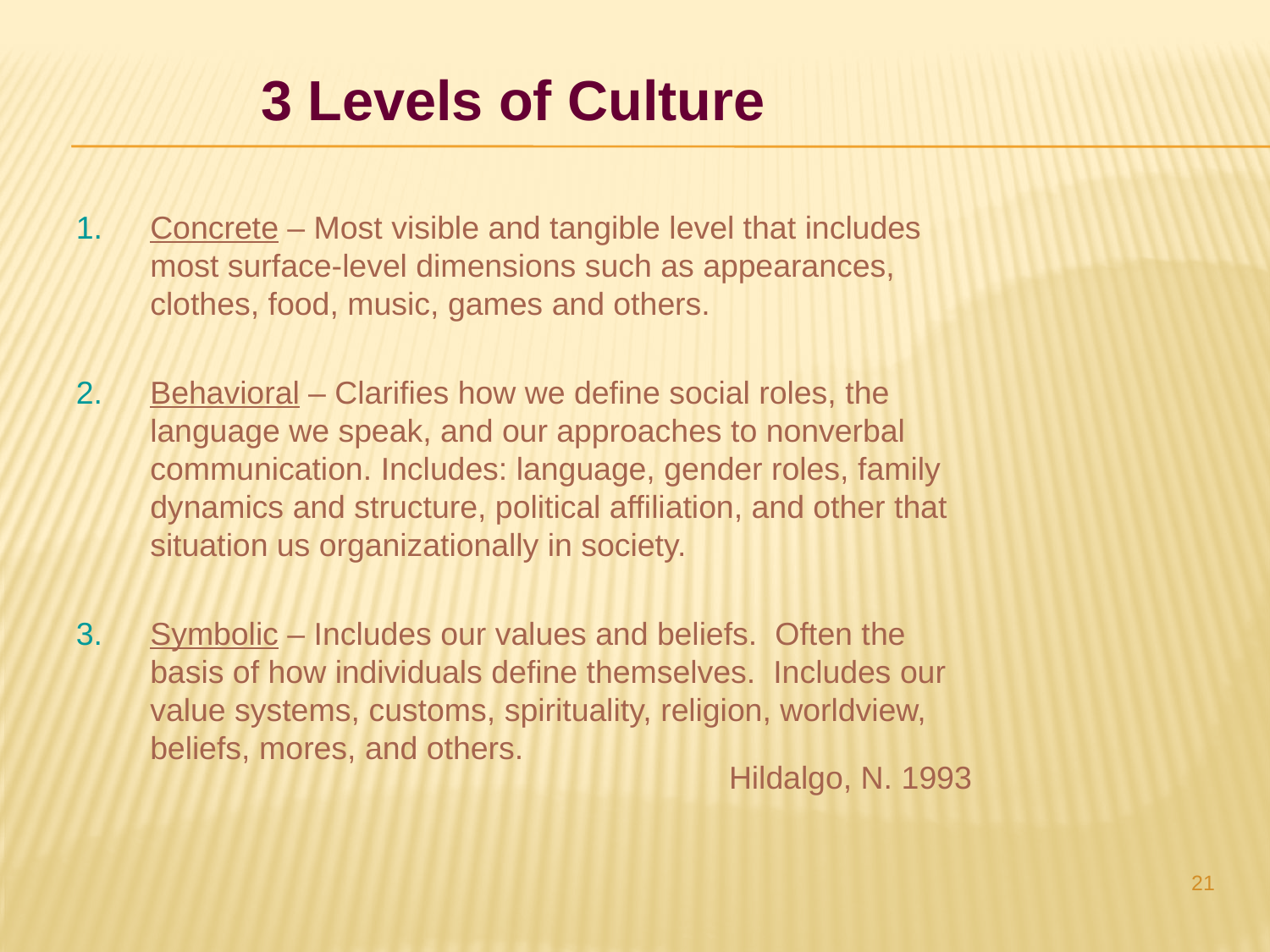

3 Levels of Culture
Concrete – Most visible and tangible level that includes most surface-level dimensions such as appearances, clothes, food, music, games and others.

Behavioral – Clarifies how we define social roles, the language we speak, and our approaches to nonverbal communication. Includes: language, gender roles, family dynamics and structure, political affiliation, and other that situation us organizationally in society.

Symbolic – Includes our values and beliefs.  Often the basis of how individuals define themselves.  Includes our value systems, customs, spirituality, religion, worldview, beliefs, mores, and others.
Hildalgo, N. 1993
21